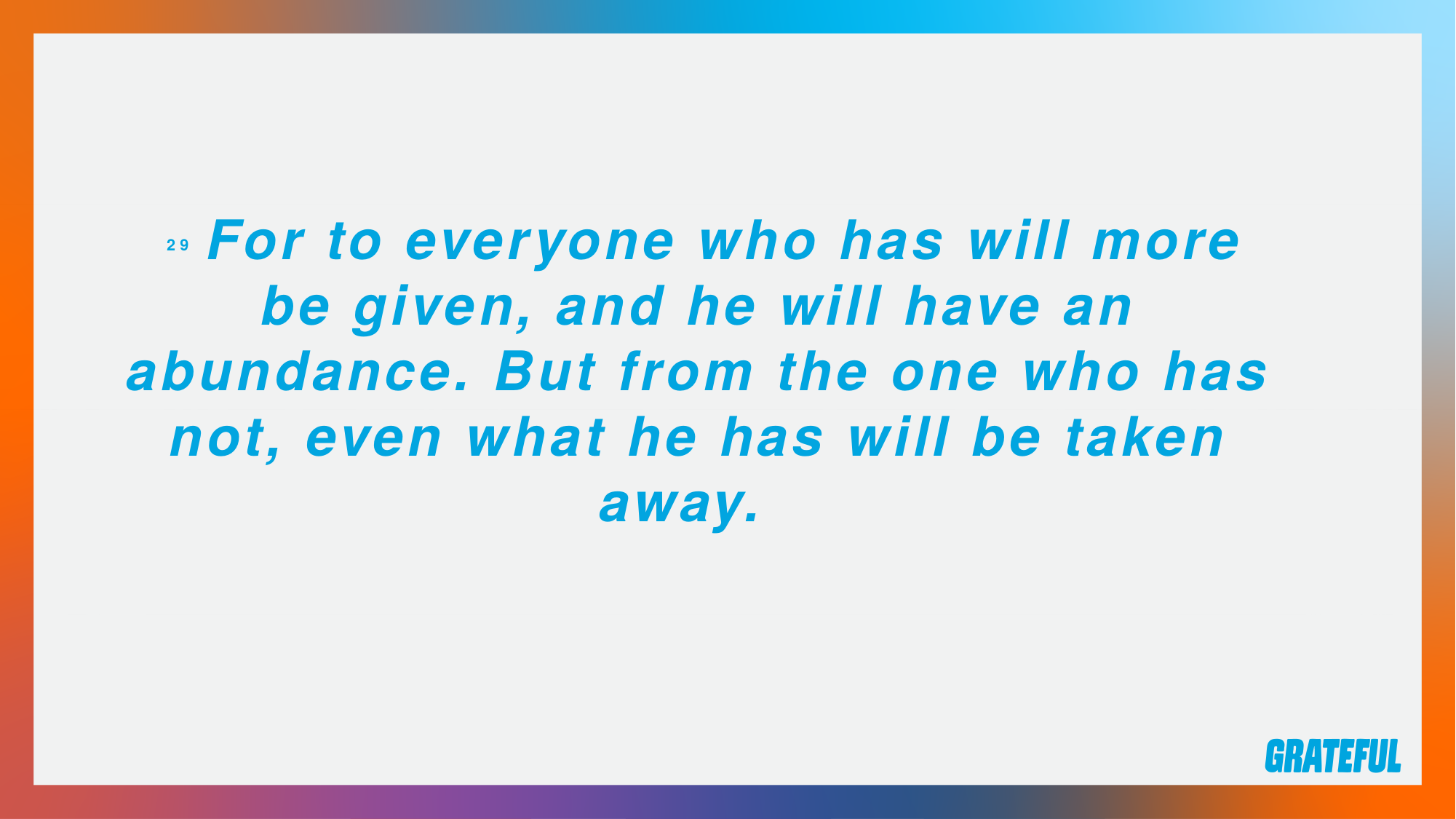

29 For to everyone who has will more be given, and he will have an abundance. But from the one who has not, even what he has will be taken away.